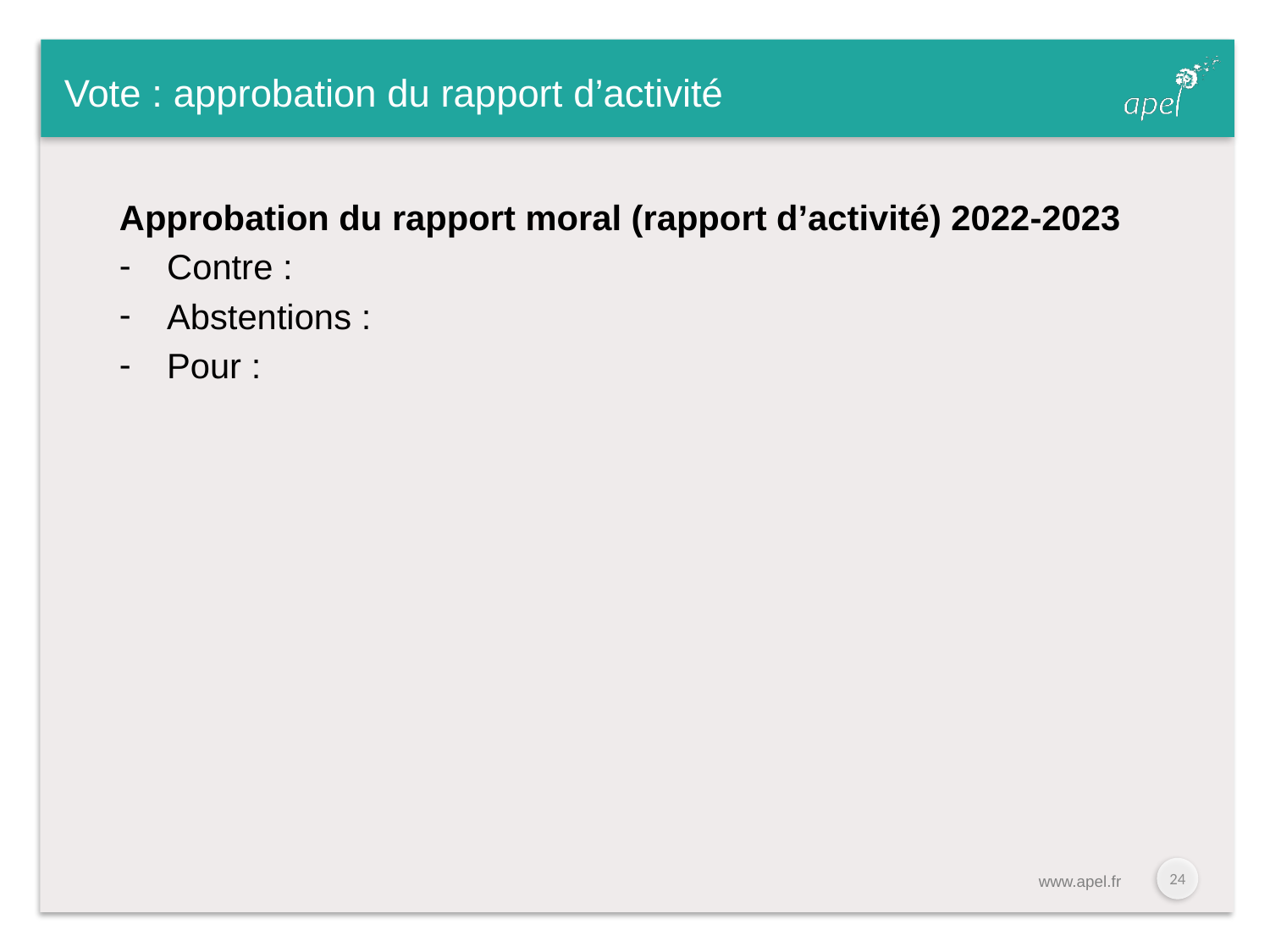

# Vote : approbation du rapport d’activité
Approbation du rapport moral (rapport d’activité) 2022-2023
Contre :
Abstentions :
Pour :

24

www.apel.fr